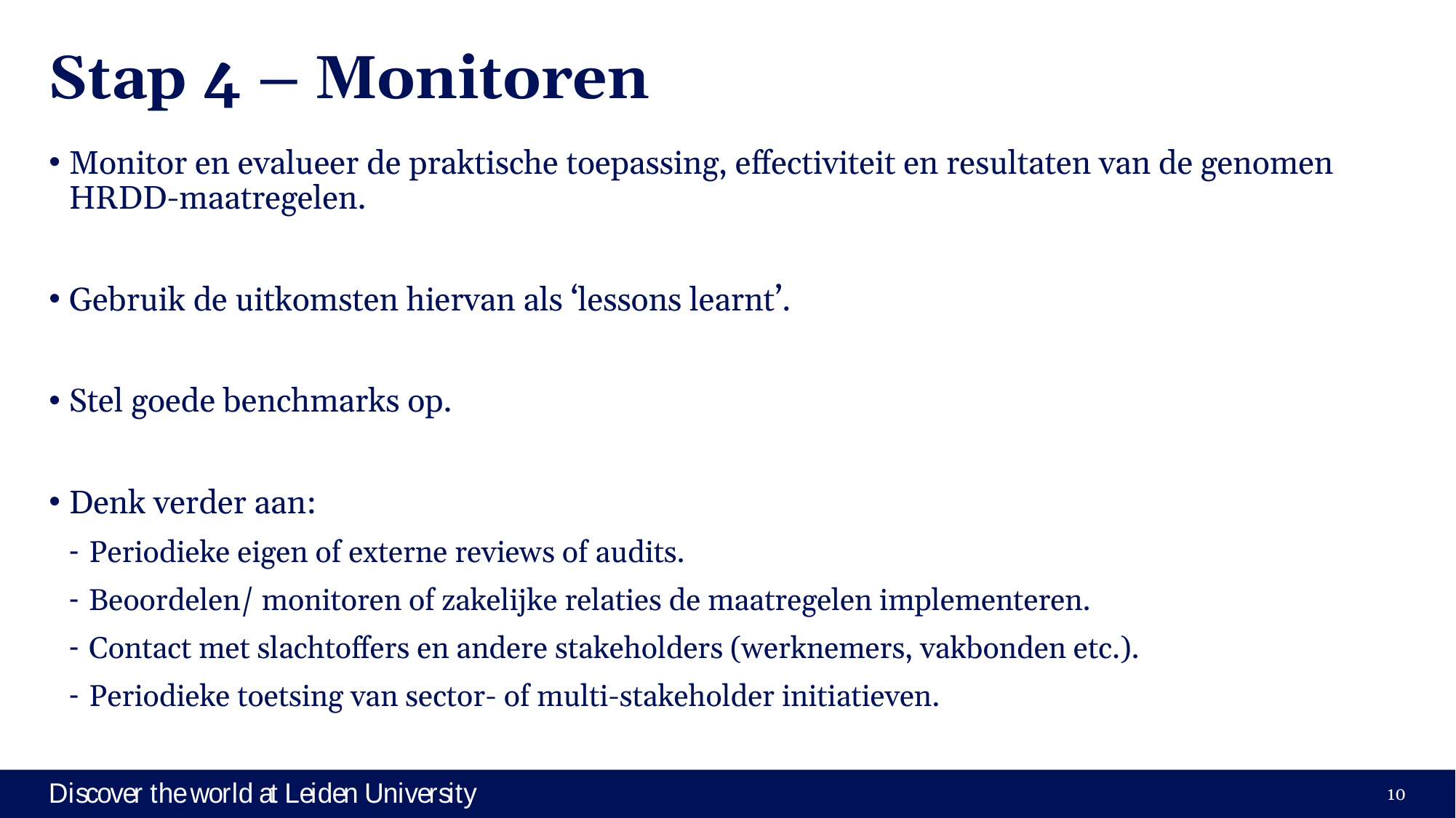

# Stap 4 – Monitoren
Monitor en evalueer de praktische toepassing, effectiviteit en resultaten van de genomen HRDD-maatregelen.

Gebruik de uitkomsten hiervan als ‘lessons learnt’.

Stel goede benchmarks op.

Denk verder aan:
Periodieke eigen of externe reviews of audits.
Beoordelen/ monitoren of zakelijke relaties de maatregelen implementeren.
Contact met slachtoffers en andere stakeholders (werknemers, vakbonden etc.).
Periodieke toetsing van sector- of multi-stakeholder initiatieven.

10